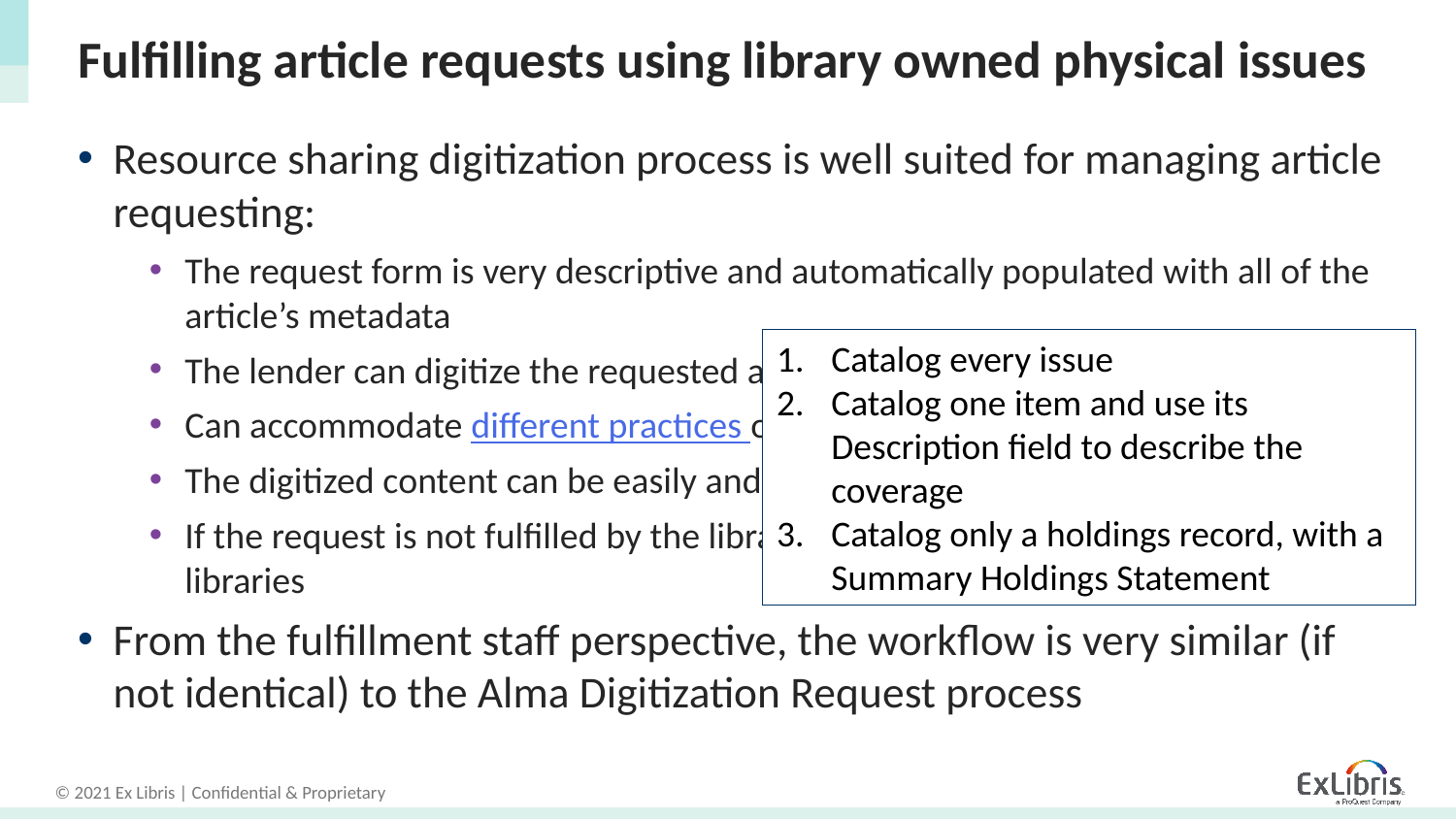

# Fulfilling article requests using library owned physical issues
Resource sharing digitization process is well suited for managing article requesting:
The request form is very descriptive and automatically populated with all of the article’s metadata
The lender can digitize the requested article, or assign a task for a branch library
Can accommodate different practices of physical journal cataloguing
The digitized content can be easily and securely sent to the requester
If the request is not fulfilled by the library then it can be forwarded to other libraries
From the fulfillment staff perspective, the workflow is very similar (if not identical) to the Alma Digitization Request process

Catalog every issue
Catalog one item and use its Description field to describe the coverage
Catalog only a holdings record, with a Summary Holdings Statement